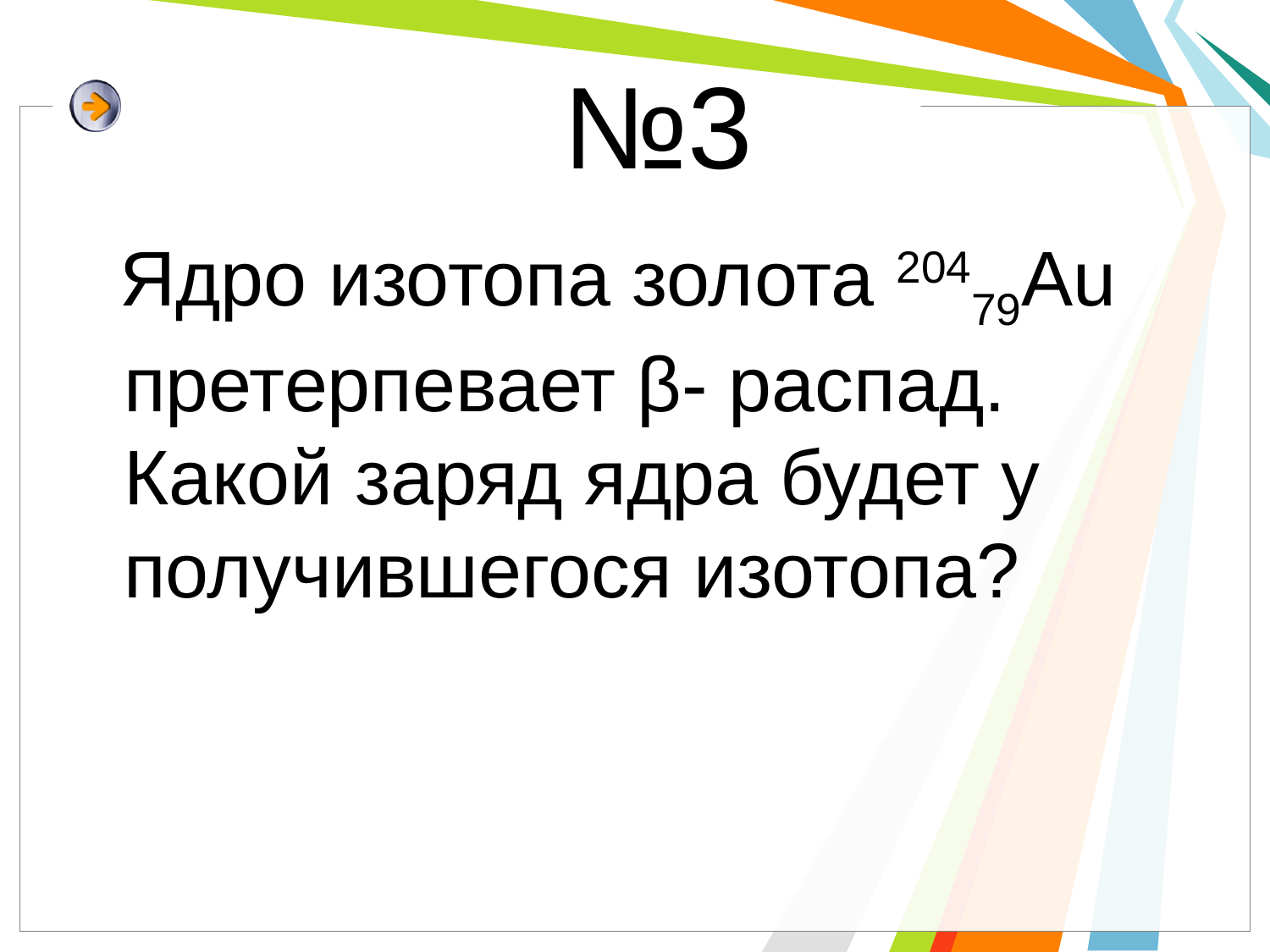

№3
  Ядро изотопа золота 20479Au претерпевает β- распад. Какой заряд ядра будет у получившегося изотопа?